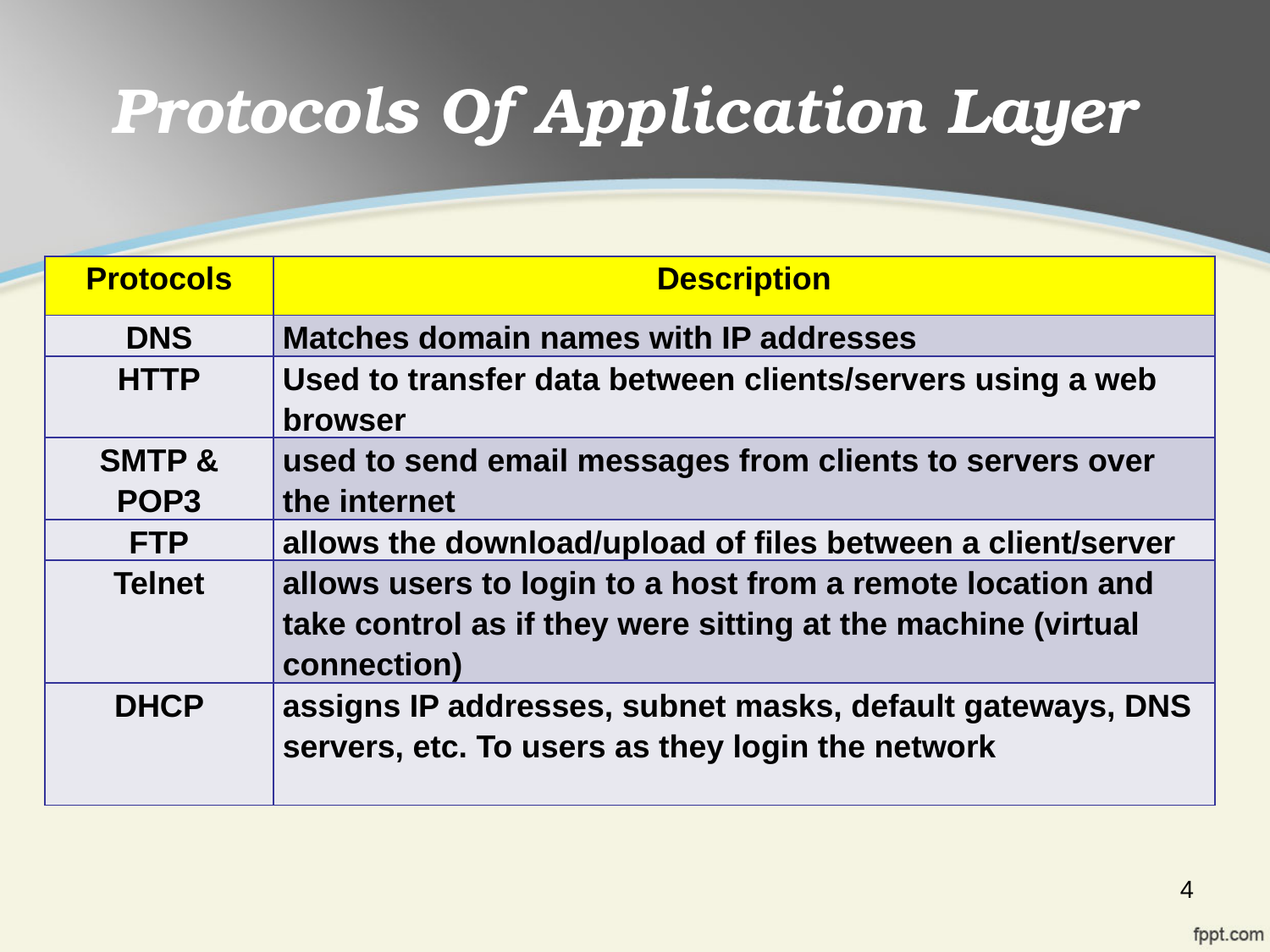

# Protocols Of Application Layer
| Protocols | Description |
| --- | --- |
| DNS | Matches domain names with IP addresses |
| HTTP | Used to transfer data between clients/servers using a web browser |
| SMTP & POP3 | used to send email messages from clients to servers over the internet |
| FTP | allows the download/upload of files between a client/server |
| Telnet | allows users to login to a host from a remote location and take control as if they were sitting at the machine (virtual connection) |
| DHCP | assigns IP addresses, subnet masks, default gateways, DNS servers, etc. To users as they login the network |
4